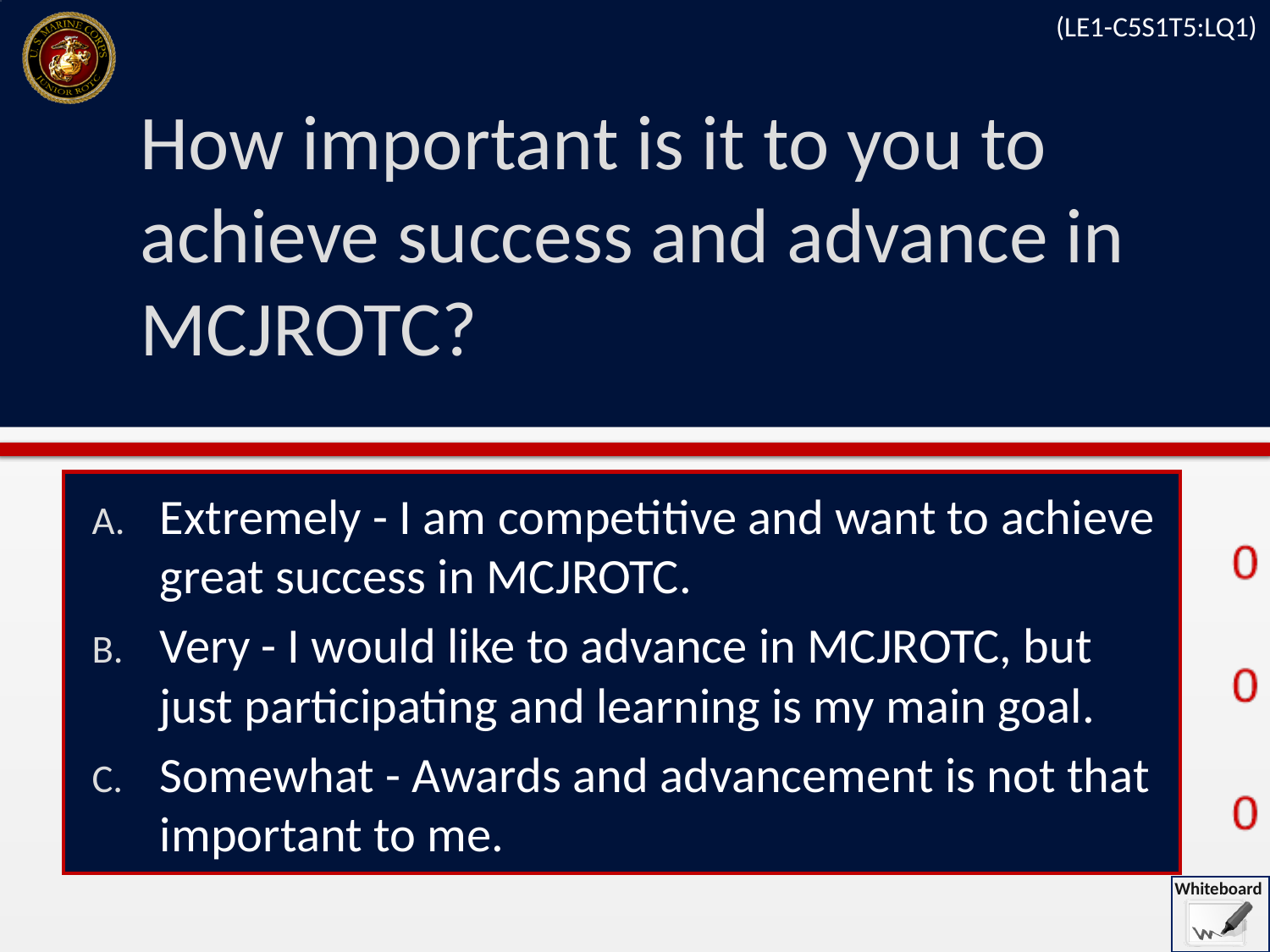

(LE1-C5S1T5:LQ1)
# How important is it to you to achieve success and advance in MCJROTC?
Extremely - I am competitive and want to achieve great success in MCJROTC.
Very - I would like to advance in MCJROTC, but just participating and learning is my main goal.
Somewhat - Awards and advancement is not that important to me.